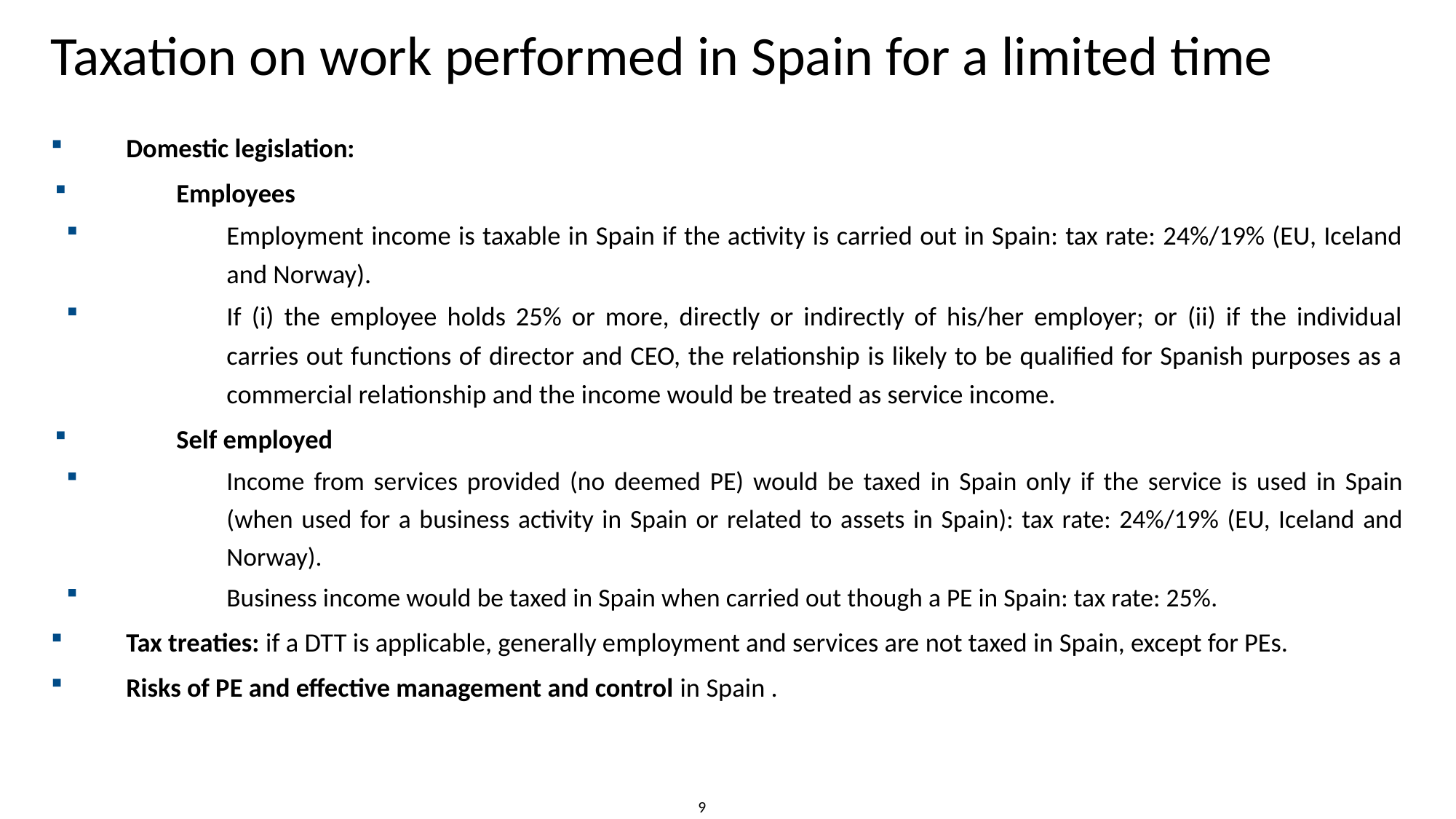

# Taxation on work performed in Spain for a limited time
Domestic legislation:
Employees
Employment income is taxable in Spain if the activity is carried out in Spain: tax rate: 24%/19% (EU, Iceland and Norway).
If (i) the employee holds 25% or more, directly or indirectly of his/her employer; or (ii) if the individual carries out functions of director and CEO, the relationship is likely to be qualified for Spanish purposes as a commercial relationship and the income would be treated as service income.
Self employed
Income from services provided (no deemed PE) would be taxed in Spain only if the service is used in Spain (when used for a business activity in Spain or related to assets in Spain): tax rate: 24%/19% (EU, Iceland and Norway).
Business income would be taxed in Spain when carried out though a PE in Spain: tax rate: 25%.
Tax treaties: if a DTT is applicable, generally employment and services are not taxed in Spain, except for PEs.
Risks of PE and effective management and control in Spain .